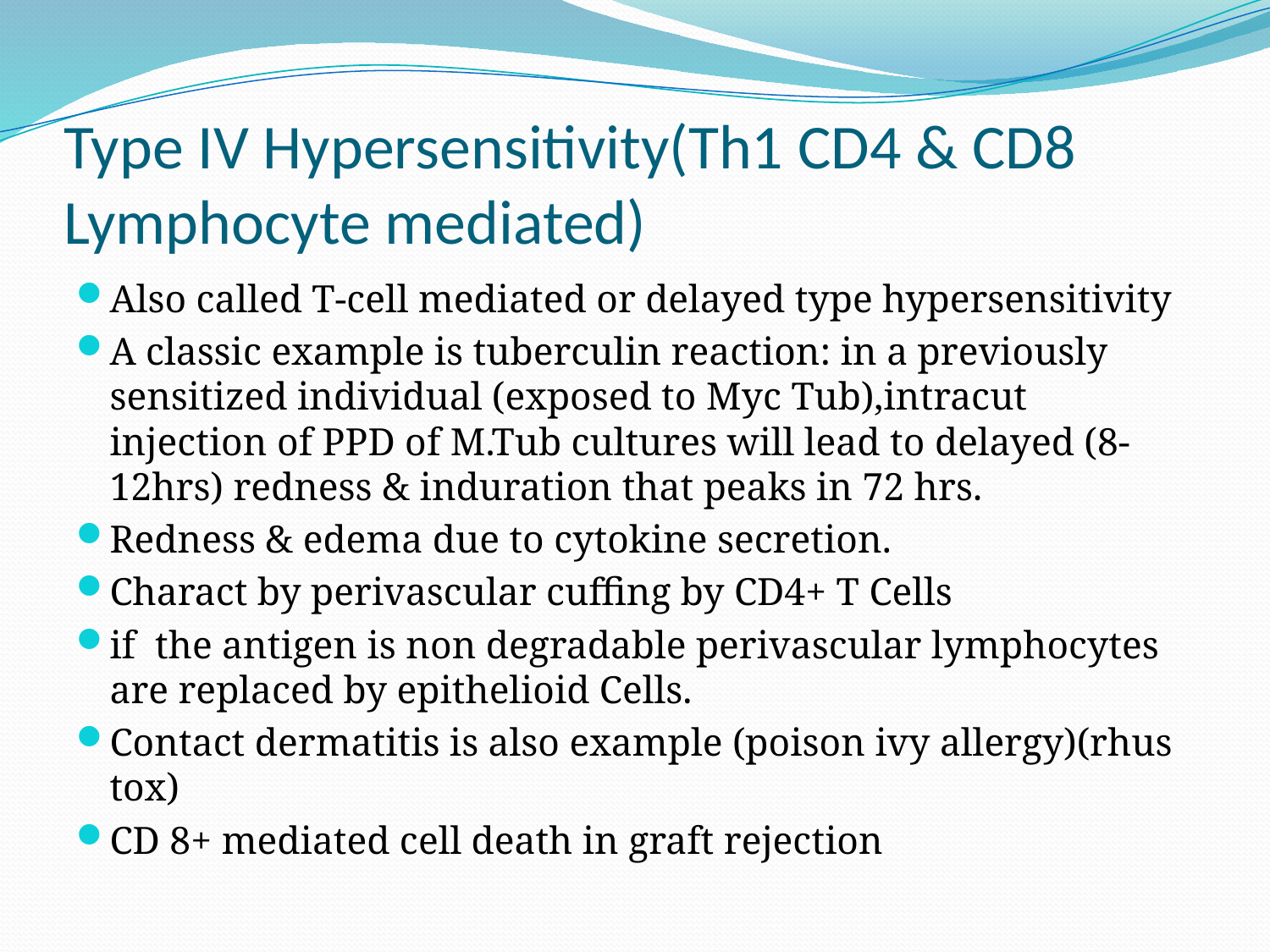

# Type IV Hypersensitivity(Th1 CD4 & CD8 Lymphocyte mediated)
Also called T-cell mediated or delayed type hypersensitivity
A classic example is tuberculin reaction: in a previously sensitized individual (exposed to Myc Tub),intracut injection of PPD of M.Tub cultures will lead to delayed (8-12hrs) redness & induration that peaks in 72 hrs.
Redness & edema due to cytokine secretion.
Charact by perivascular cuffing by CD4+ T Cells
if  the antigen is non degradable perivascular lymphocytes are replaced by epithelioid Cells.
Contact dermatitis is also example (poison ivy allergy)(rhus tox)
CD 8+ mediated cell death in graft rejection